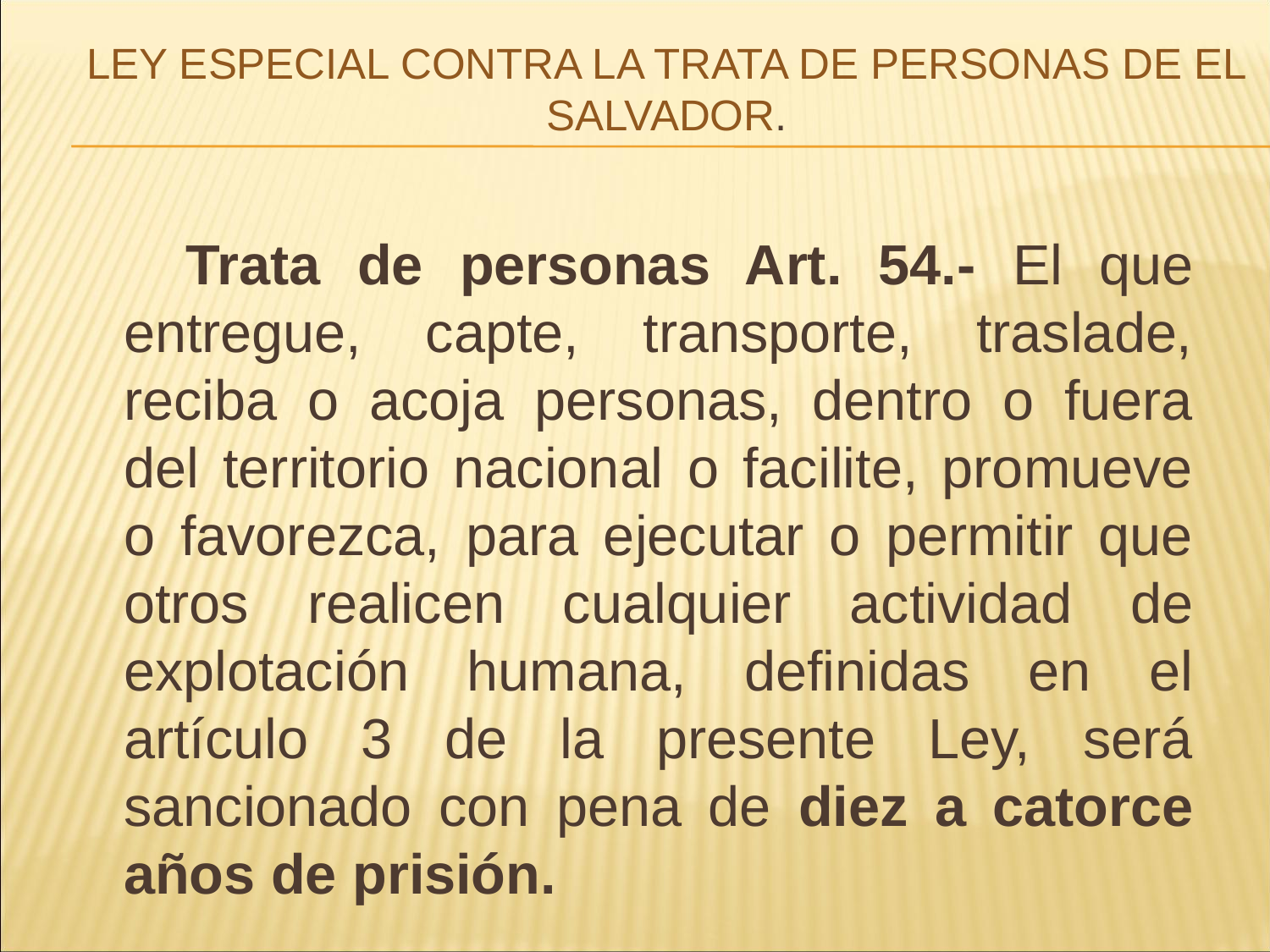

# Ley Especial contra la Trata de Personas de El Salvador.
   Trata de personas Art. 54.- El que entregue, capte, transporte, traslade, reciba o acoja personas, dentro o fuera del territorio nacional o facilite, promueve o favorezca, para ejecutar o permitir que otros realicen cualquier actividad de explotación humana, definidas en el artículo 3 de la presente Ley, será sancionado con pena de diez a catorce años de prisión.